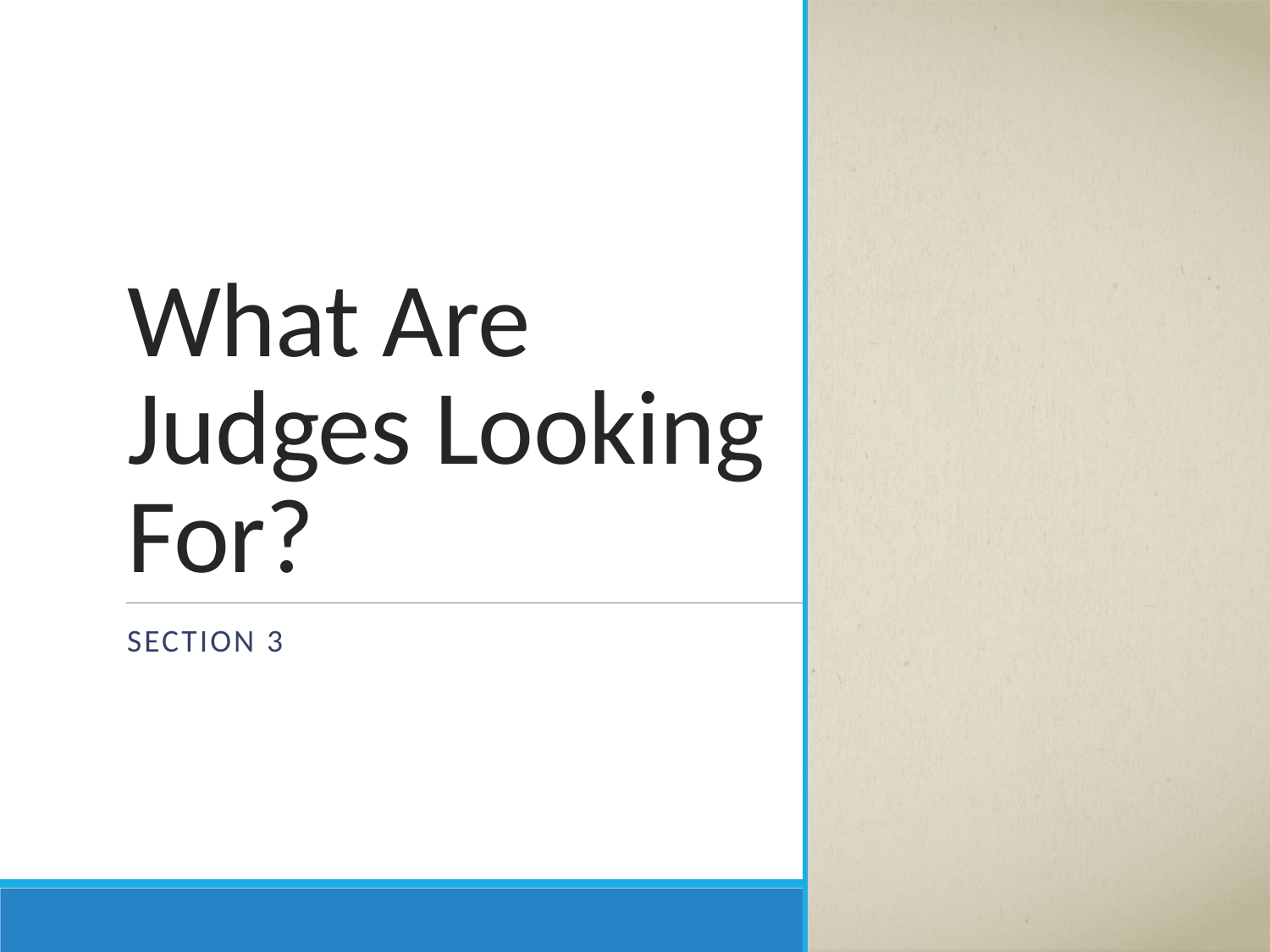

# What Are Judges Looking For?
Section 3
20